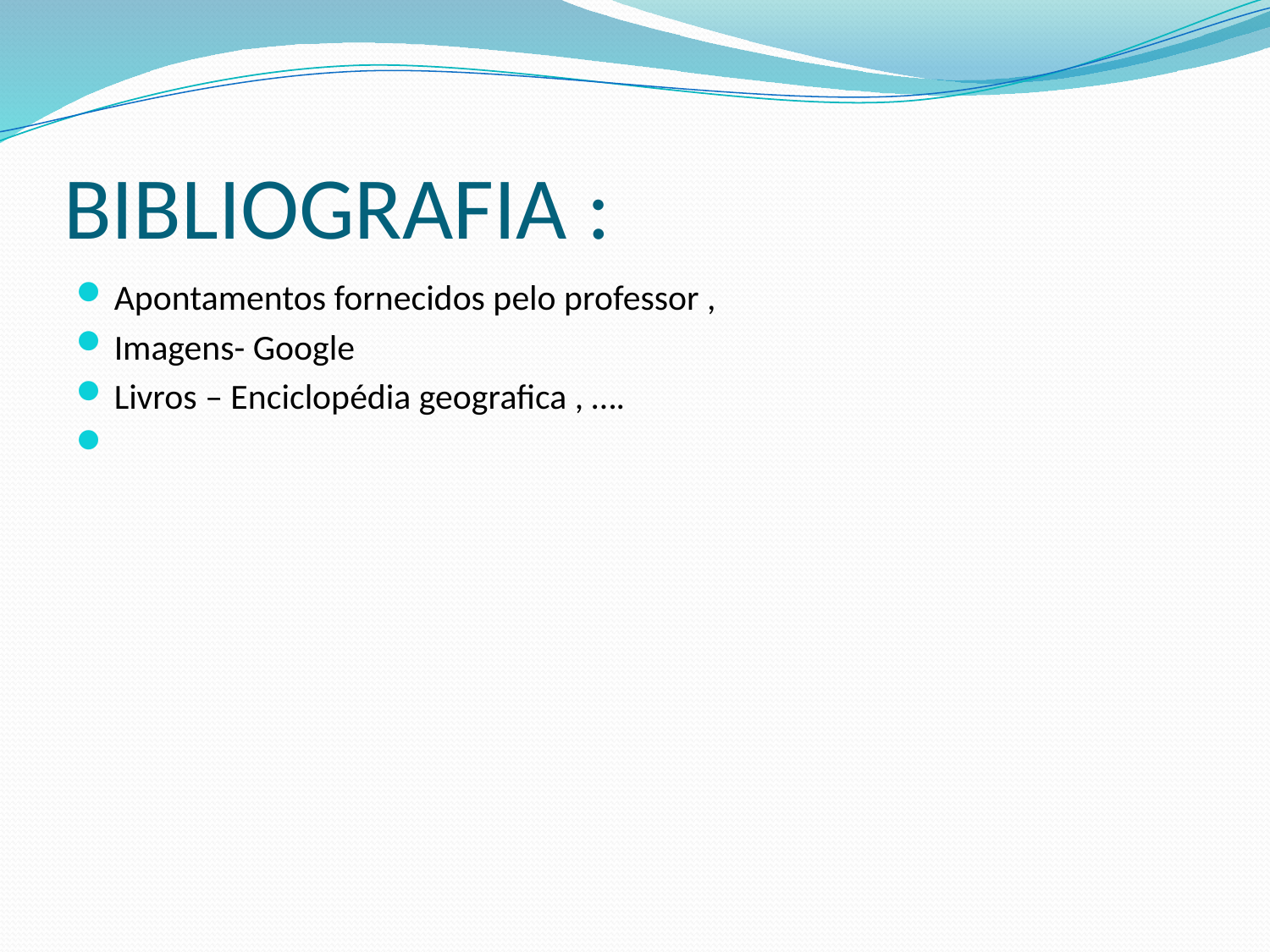

# BIBLIOGRAFIA :
Apontamentos fornecidos pelo professor ,
Imagens- Google
Livros – Enciclopédia geografica , ….